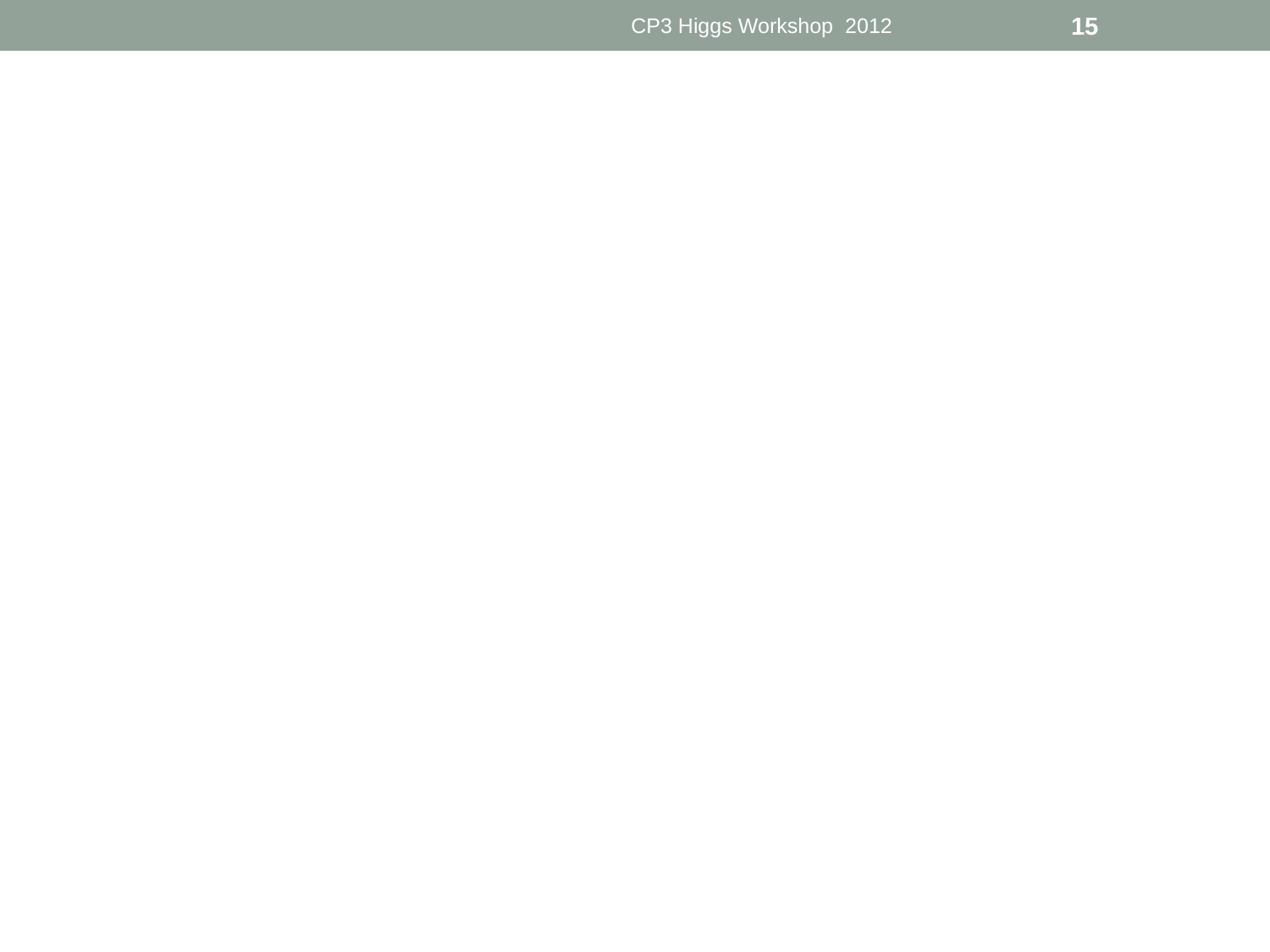

CP3 Higgs Workshop  2012
15

QCD-like Technicolor